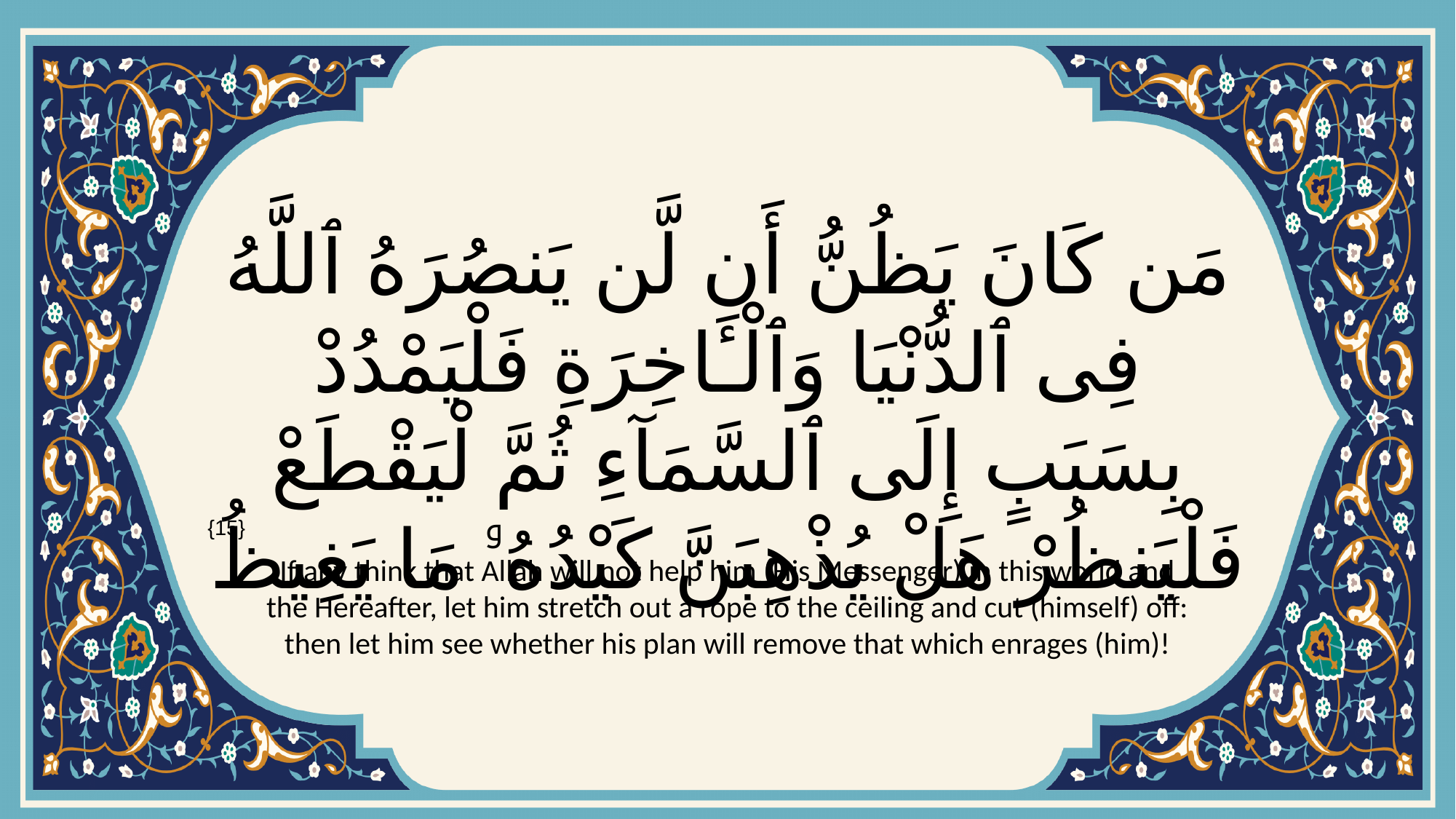

# مَن كَانَ يَظُنُّ أَن لَّن يَنصُرَهُ ٱللَّهُ فِى ٱلدُّنْيَا وَٱلْـَٔاخِرَةِ فَلْيَمْدُدْ بِسَبَبٍ إِلَى ٱلسَّمَآءِ ثُمَّ لْيَقْطَعْ فَلْيَنظُرْ هَلْ يُذْهِبَنَّ كَيْدُهُۥ مَا يَغِيظُ
{15}
If any think that Allah will not help him (His Messenger) in this world and the Hereafter, let him stretch out a rope to the ceiling and cut (himself) off: then let him see whether his plan will remove that which enrages (him)!